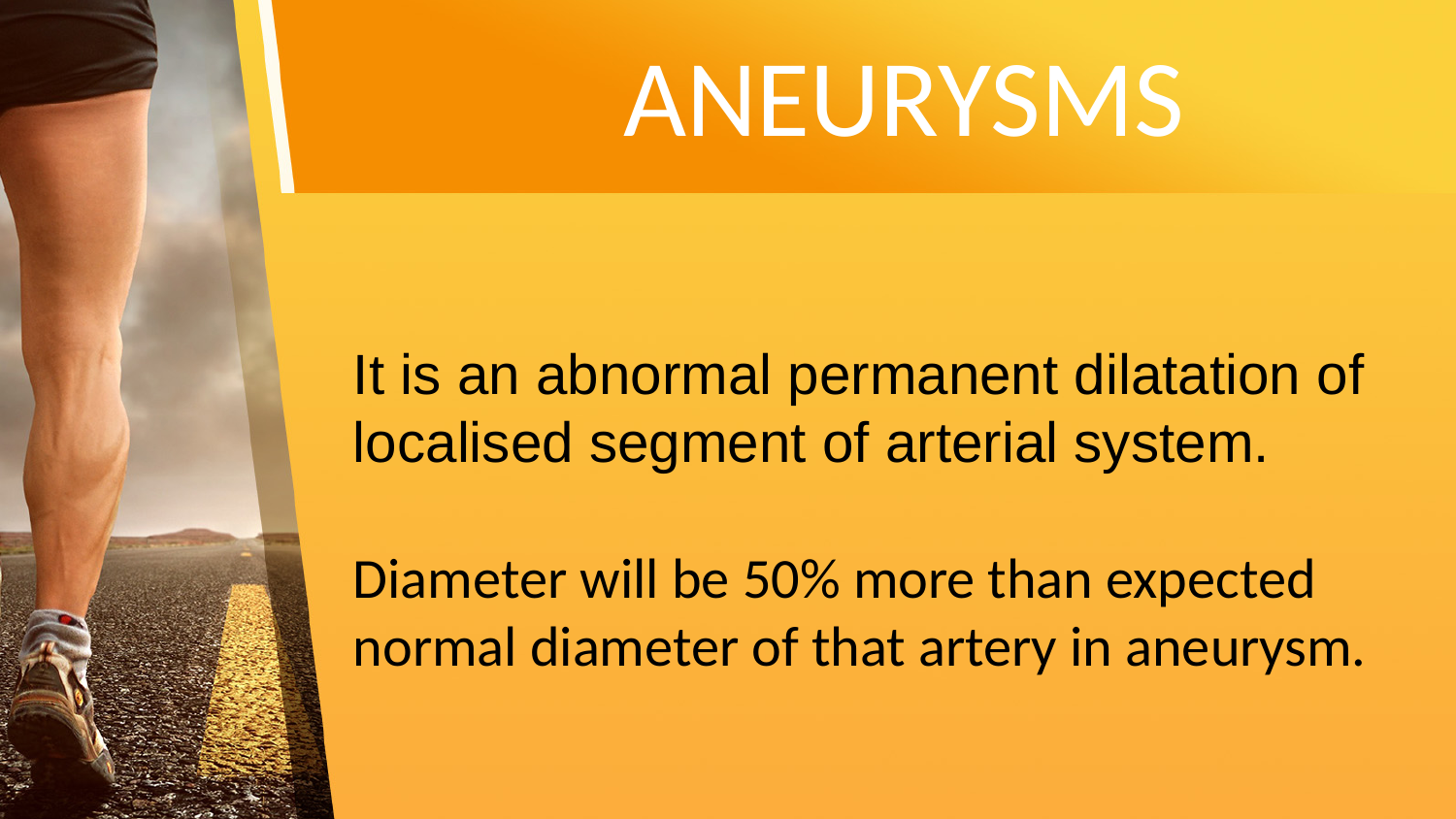

ANEURYSMS

It is an abnormal permanent dilatation of localised segment of arterial system.

Diameter will be 50% more than expected
normal diameter of that artery in aneurysm.